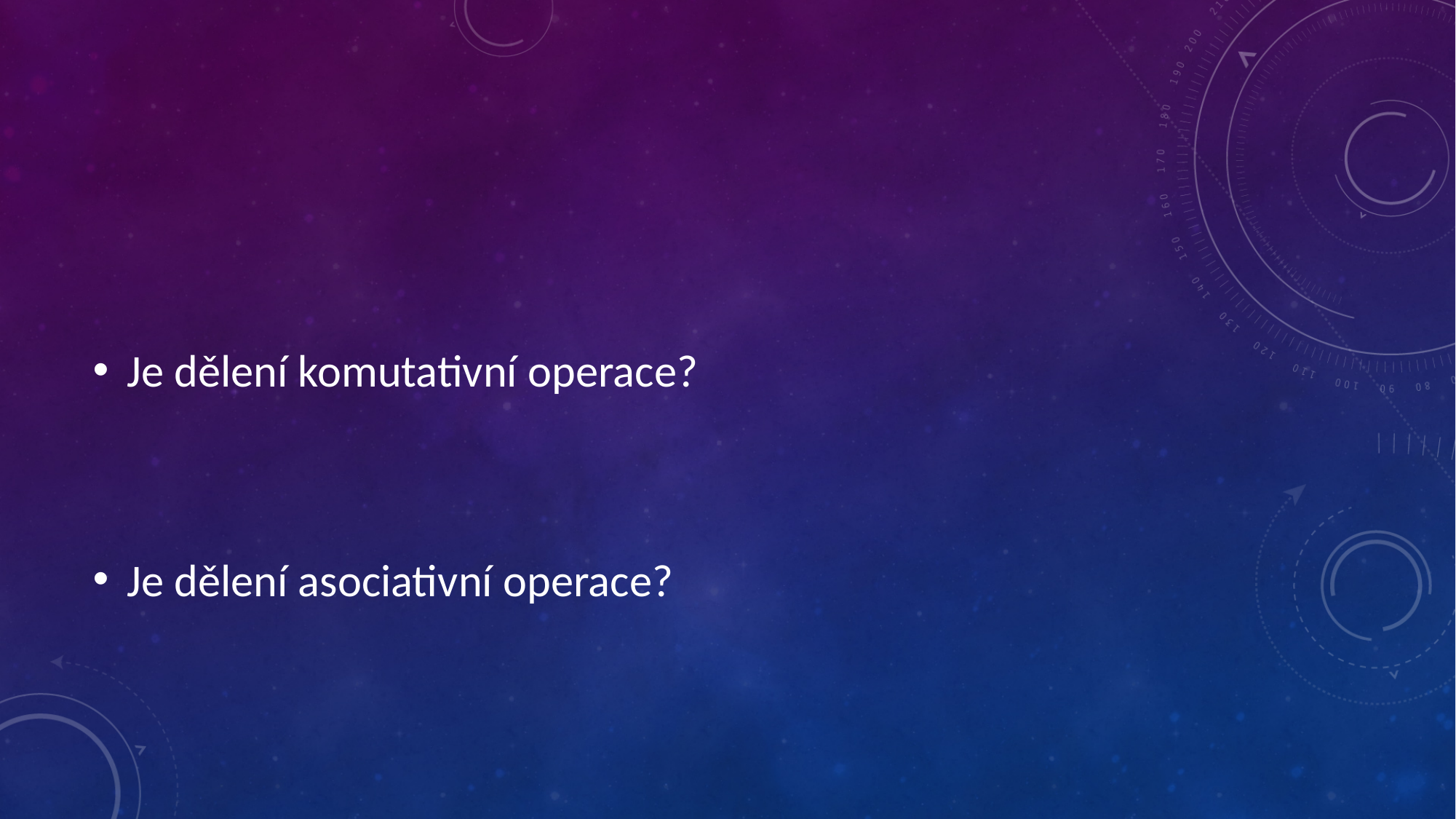

#
Je dělení komutativní operace?

Je dělení asociativní operace?